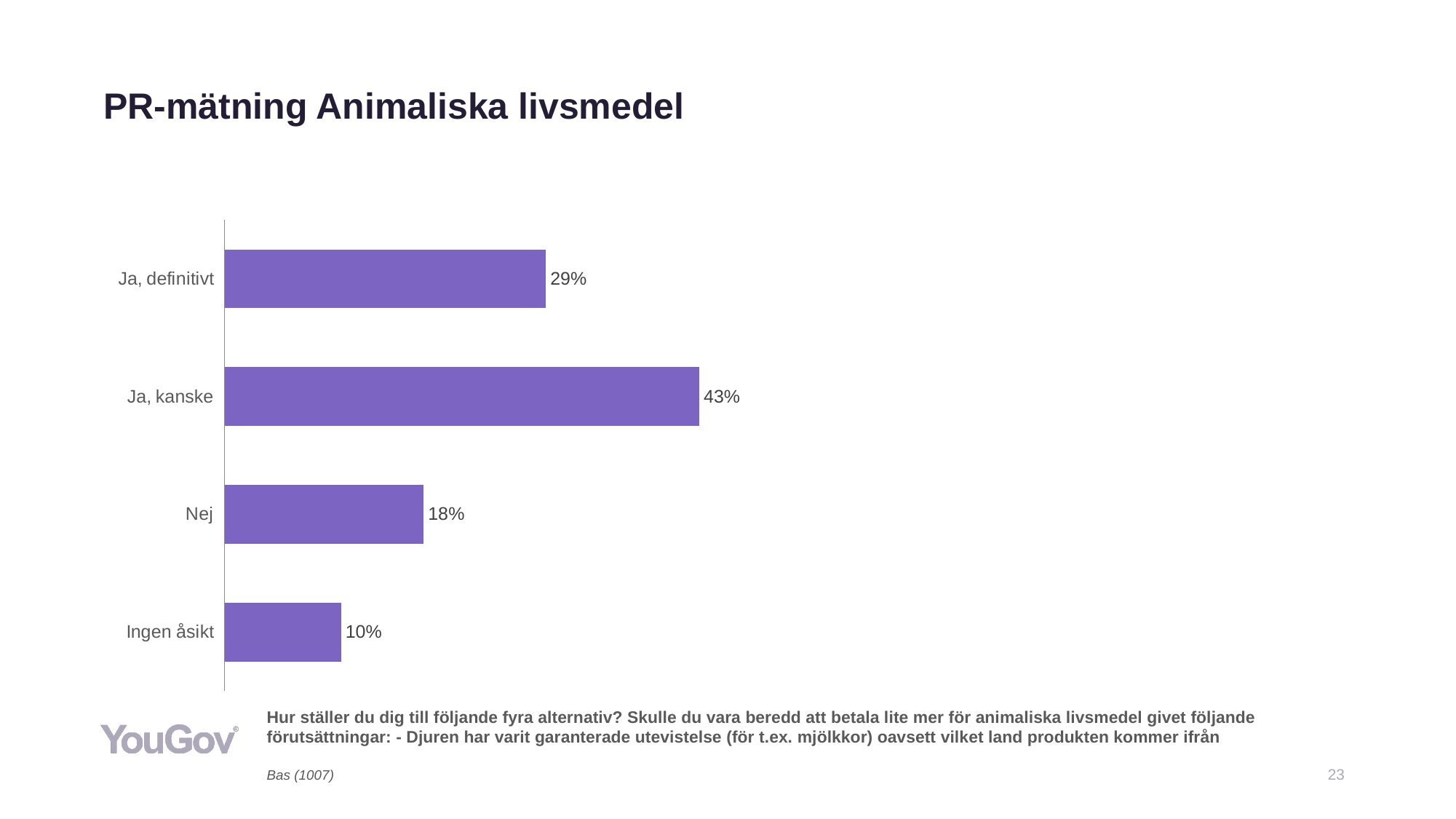

# PR-mätning Animaliska livsmedel

### Chart

| Category | Total (n=1007) |
|---|---|
| Ja, definitivt | 0.289 |
| Ja, kanske | 0.427 |
| Nej | 0.1792 |
| Ingen åsikt | 0.1049 |
Hur ställer du dig till följande fyra alternativ? Skulle du vara beredd att betala lite mer för animaliska livsmedel givet följande förutsättningar: - Djuren har varit garanterade utevistelse (för t.ex. mjölkkor) oavsett vilket land produkten kommer ifrån
Bas (1007)